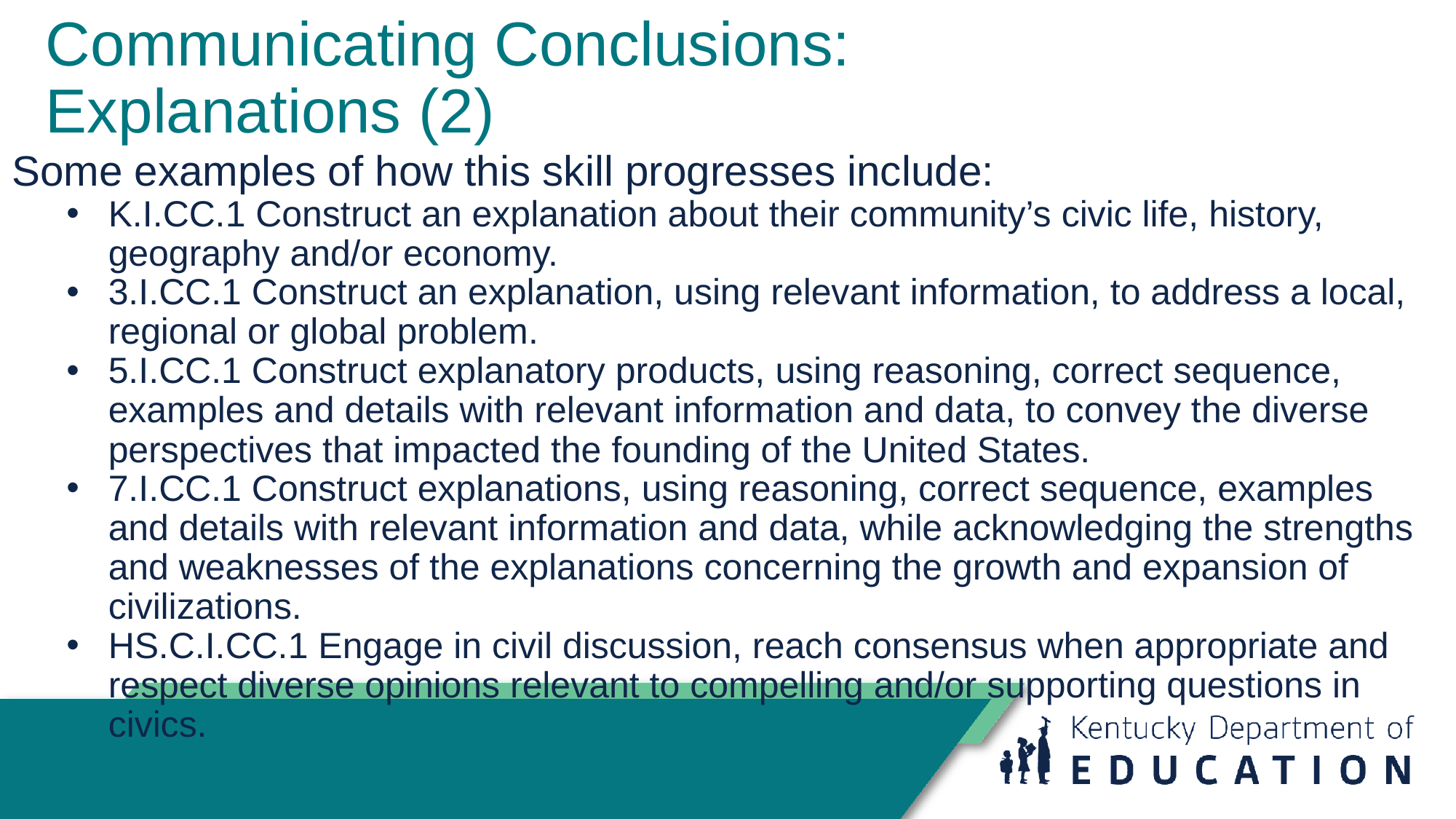

# Communicating Conclusions:
Explanations (2)
Some examples of how this skill progresses include:
K.I.CC.1 Construct an explanation about their community’s civic life, history, geography and/or economy.
3.I.CC.1 Construct an explanation, using relevant information, to address a local, regional or global problem.
5.I.CC.1 Construct explanatory products, using reasoning, correct sequence, examples and details with relevant information and data, to convey the diverse perspectives that impacted the founding of the United States.
7.I.CC.1 Construct explanations, using reasoning, correct sequence, examples and details with relevant information and data, while acknowledging the strengths and weaknesses of the explanations concerning the growth and expansion of civilizations.
HS.C.I.CC.1 Engage in civil discussion, reach consensus when appropriate and respect diverse opinions relevant to compelling and/or supporting questions in civics.